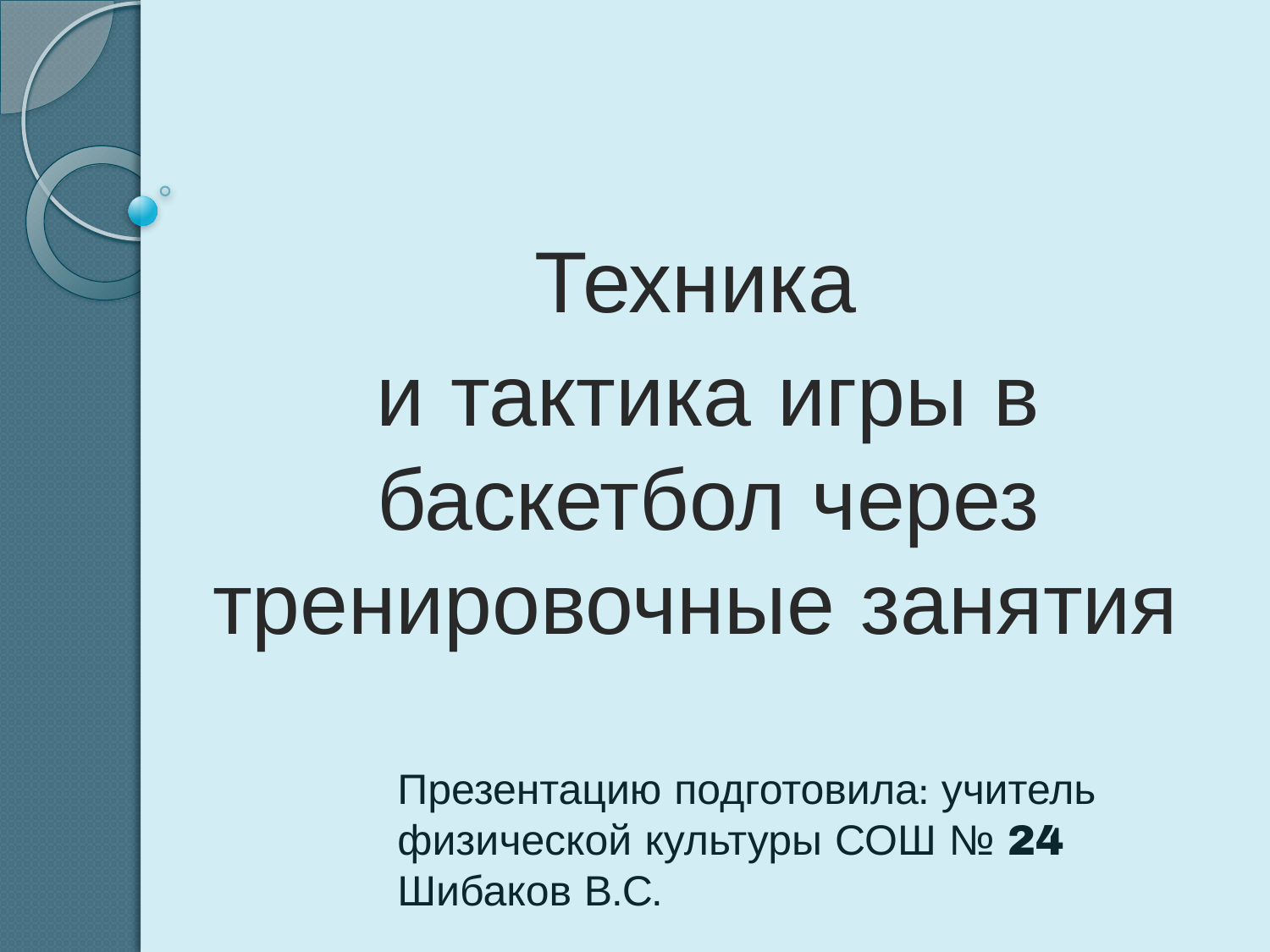

#
Техника
и тактика игры в баскетбол через тренировочные занятия
Презентацию подготовила: учитель физической культуры СОШ № 24
Шибаков В.С.